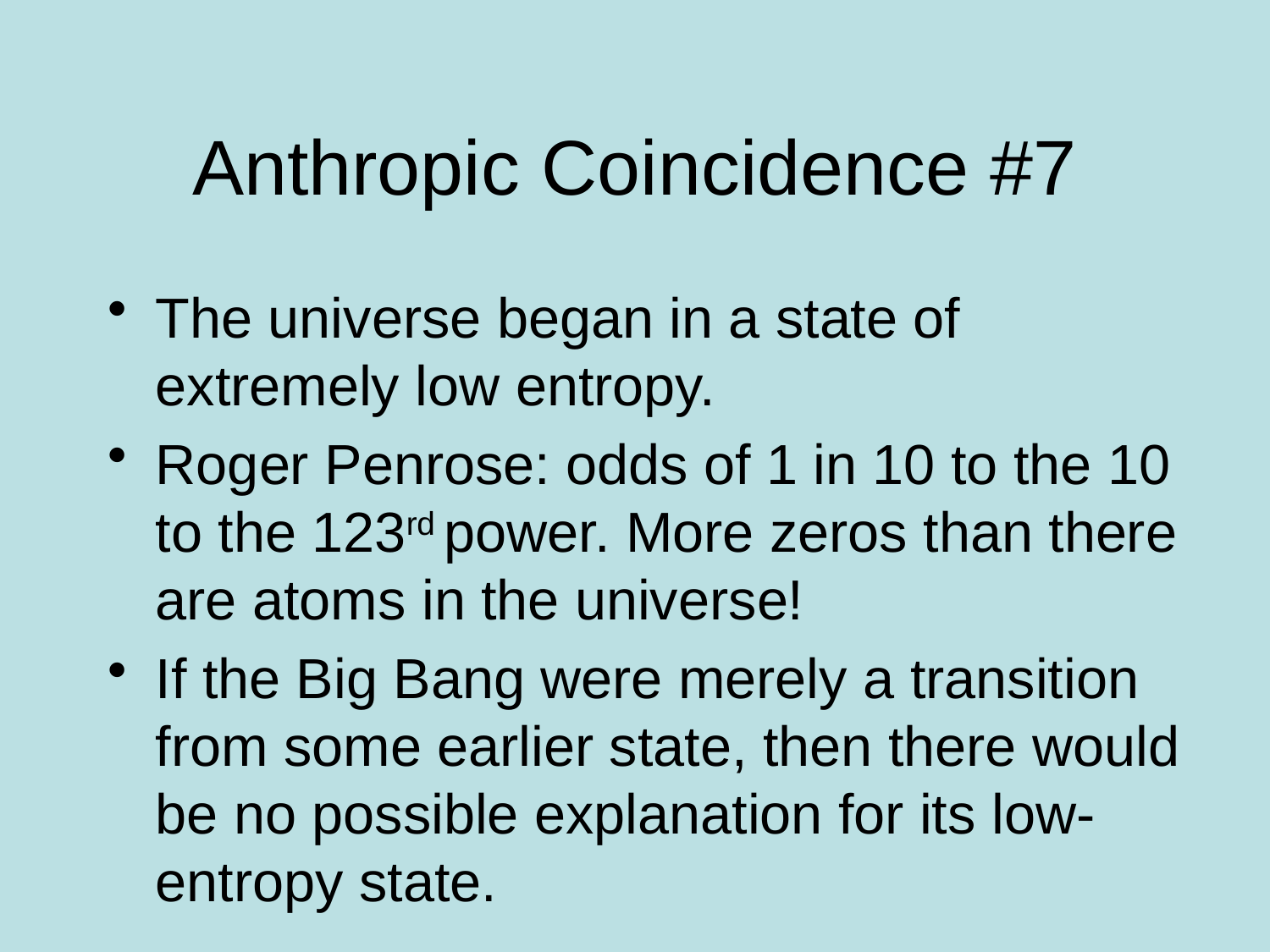

# Anthropic Coincidence #7
The universe began in a state of extremely low entropy.
Roger Penrose: odds of 1 in 10 to the 10 to the 123rd power. More zeros than there are atoms in the universe!
If the Big Bang were merely a transition from some earlier state, then there would be no possible explanation for its low-entropy state.